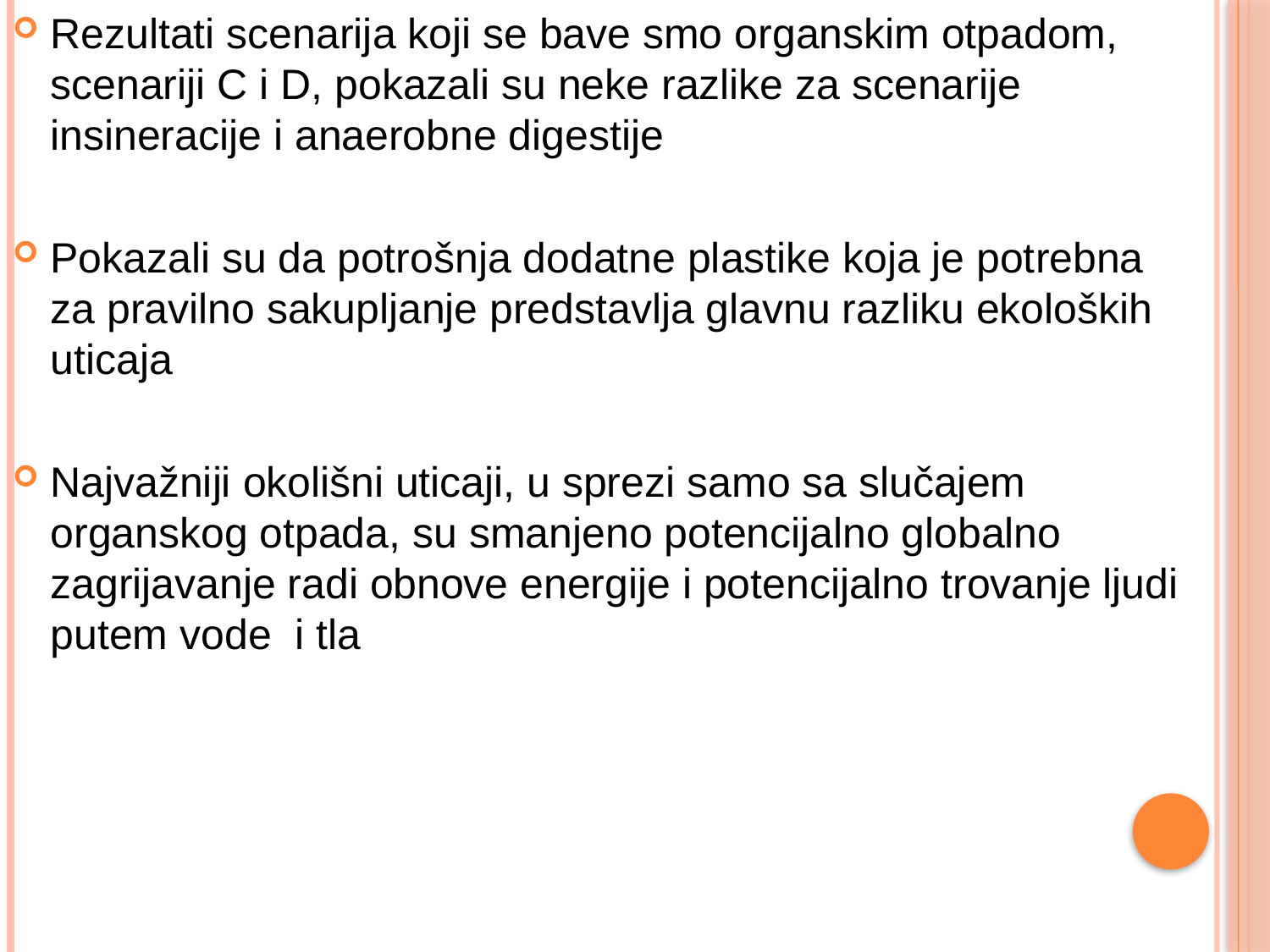

Rezultati scenarija koji se bave smo organskim otpadom, scenariji C i D, pokazali su neke razlike za scenarije insineracije i anaerobne digestije

Pokazali su da potrošnja dodatne plastike koja je potrebna za pravilno sakupljanje predstavlja glavnu razliku ekoloških uticaja

Najvažniji okolišni uticaji, u sprezi samo sa slučajem organskog otpada, su smanjeno potencijalno globalno zagrijavanje radi obnove energije i potencijalno trovanje ljudi putem vode  i tla